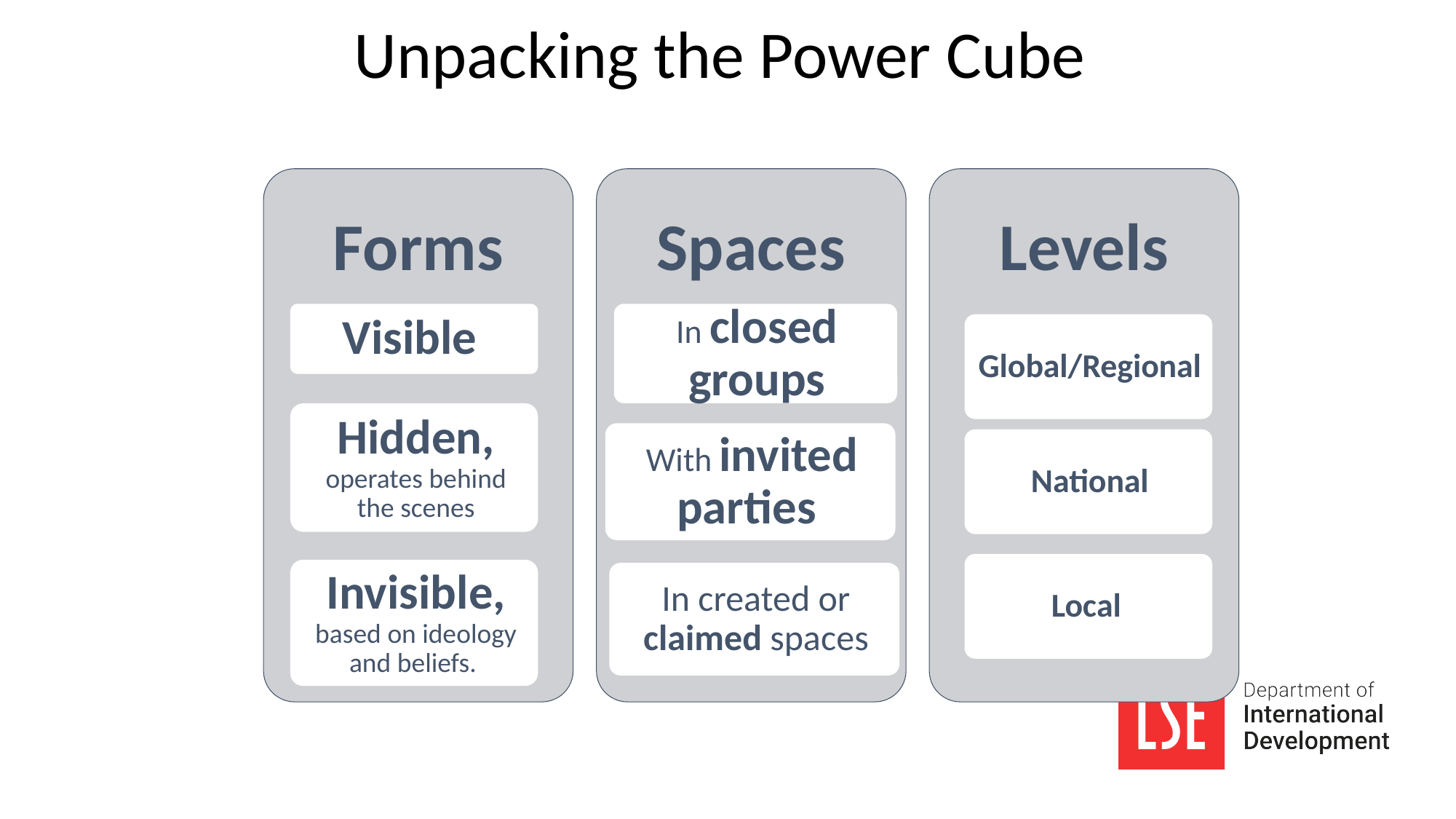

Unpacking the Power Cube
Forms
Visible
Hidden, operates behind the scenes
Invisible, based on ideology and beliefs.
Spaces
In closed groups
With invited parties
In created or claimed spaces
Levels
Global/Regional
National
Local